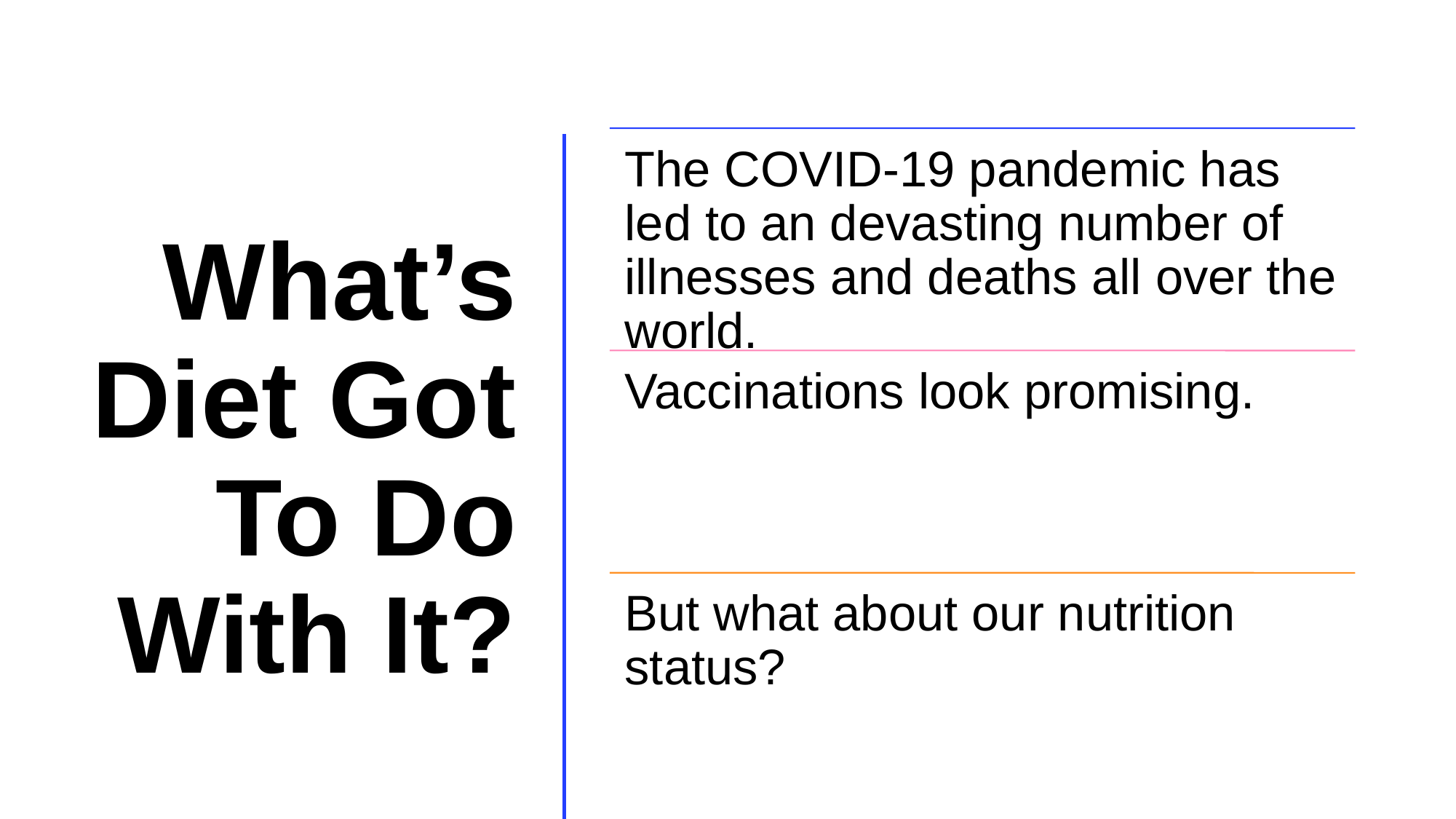

# What’s Diet Got To Do With It?
The COVID-19 pandemic has led to an devasting number of illnesses and deaths all over the world.
Vaccinations look promising.
But what about our nutrition status?